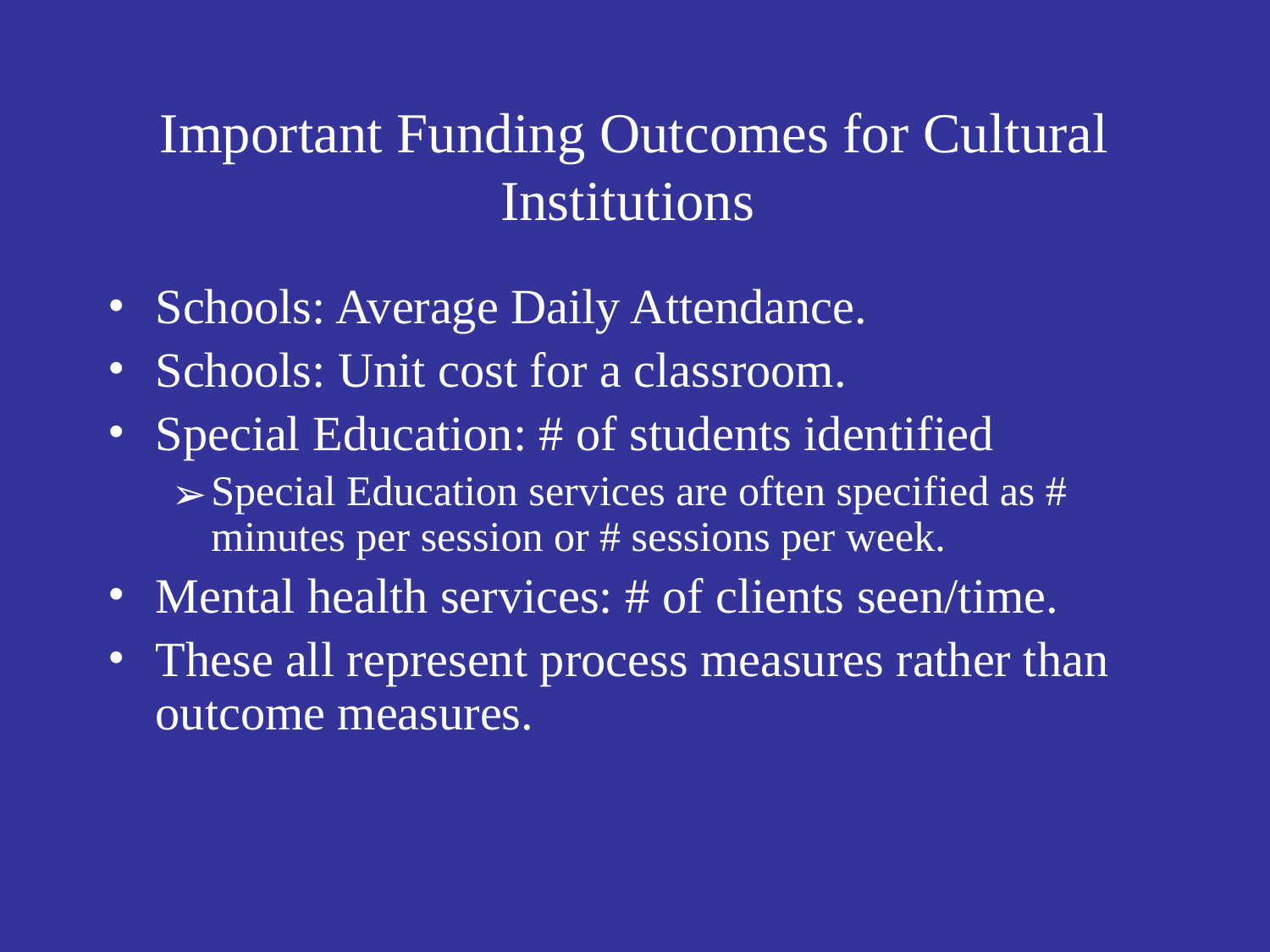

# Important Funding Outcomes for Cultural Institutions
Schools: Average Daily Attendance.
Schools: Unit cost for a classroom.
Special Education: # of students identified
Special Education services are often specified as # minutes per session or # sessions per week.
Mental health services: # of clients seen/time.
These all represent process measures rather than outcome measures.